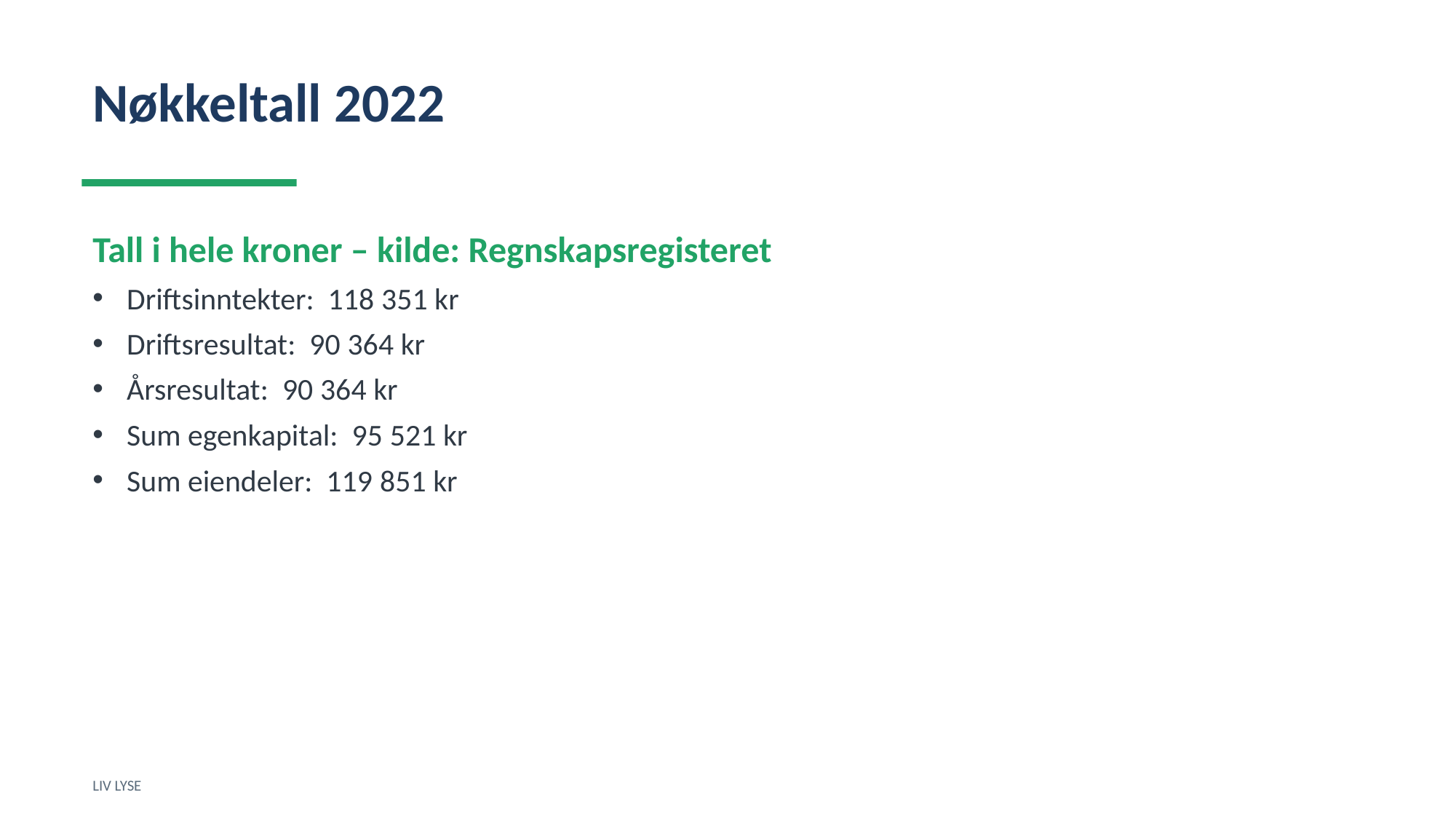

Nøkkeltall 2022

Tall i hele kroner – kilde: Regnskapsregisteret
Driftsinntekter:  118 351 kr
Driftsresultat:  90 364 kr
Årsresultat:  90 364 kr
Sum egenkapital:  95 521 kr
Sum eiendeler:  119 851 kr
LIV LYSE